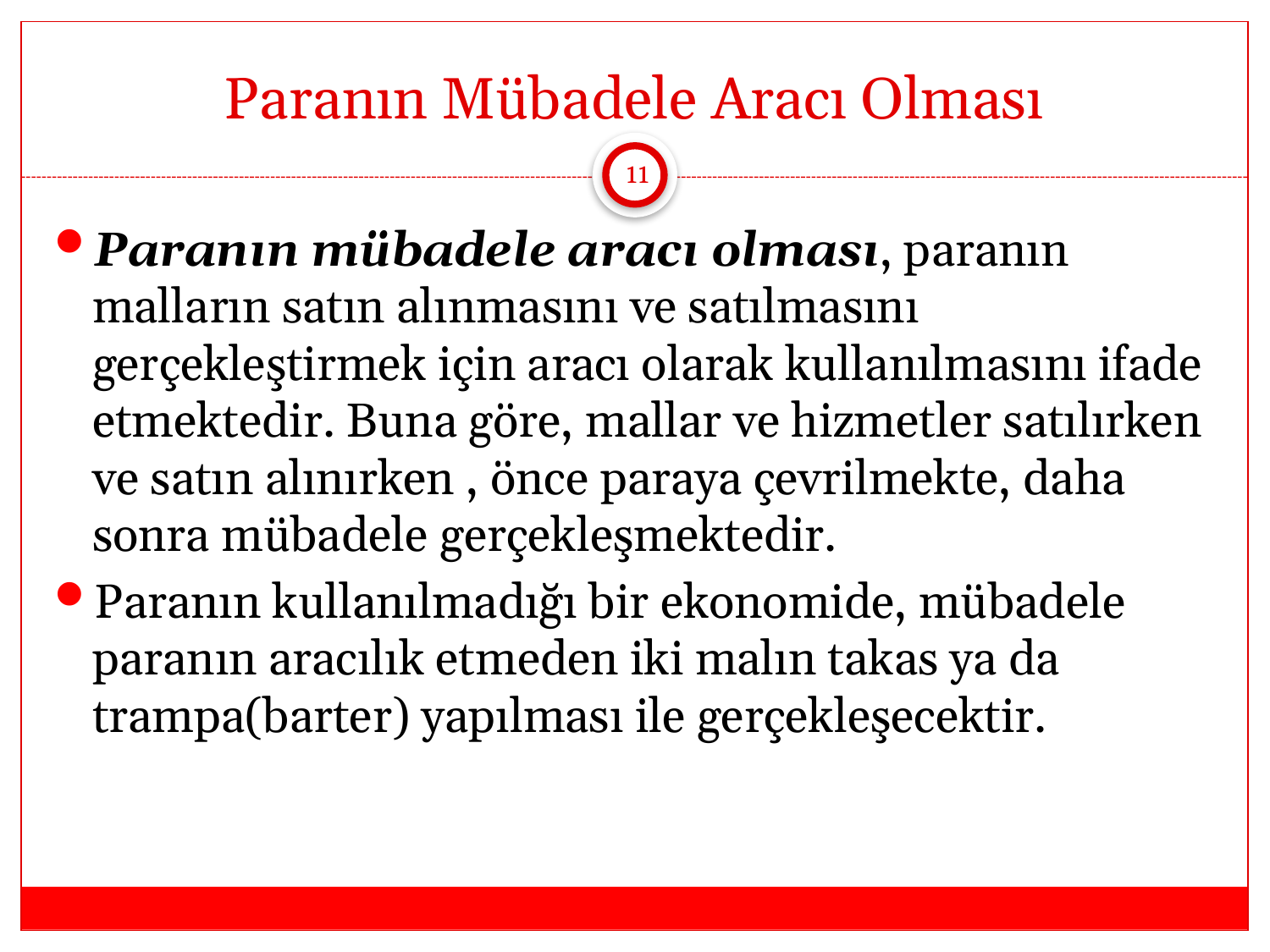

# Paranın Mübadele Aracı Olması
11
Paranın mübadele aracı olması, paranın malların satın alınmasını ve satılmasını gerçekleştirmek için aracı olarak kullanılmasını ifade etmektedir. Buna göre, mallar ve hizmetler satılırken ve satın alınırken , önce paraya çevrilmekte, daha sonra mübadele gerçekleşmektedir.
Paranın kullanılmadığı bir ekonomide, mübadele paranın aracılık etmeden iki malın takas ya da trampa(barter) yapılması ile gerçekleşecektir.